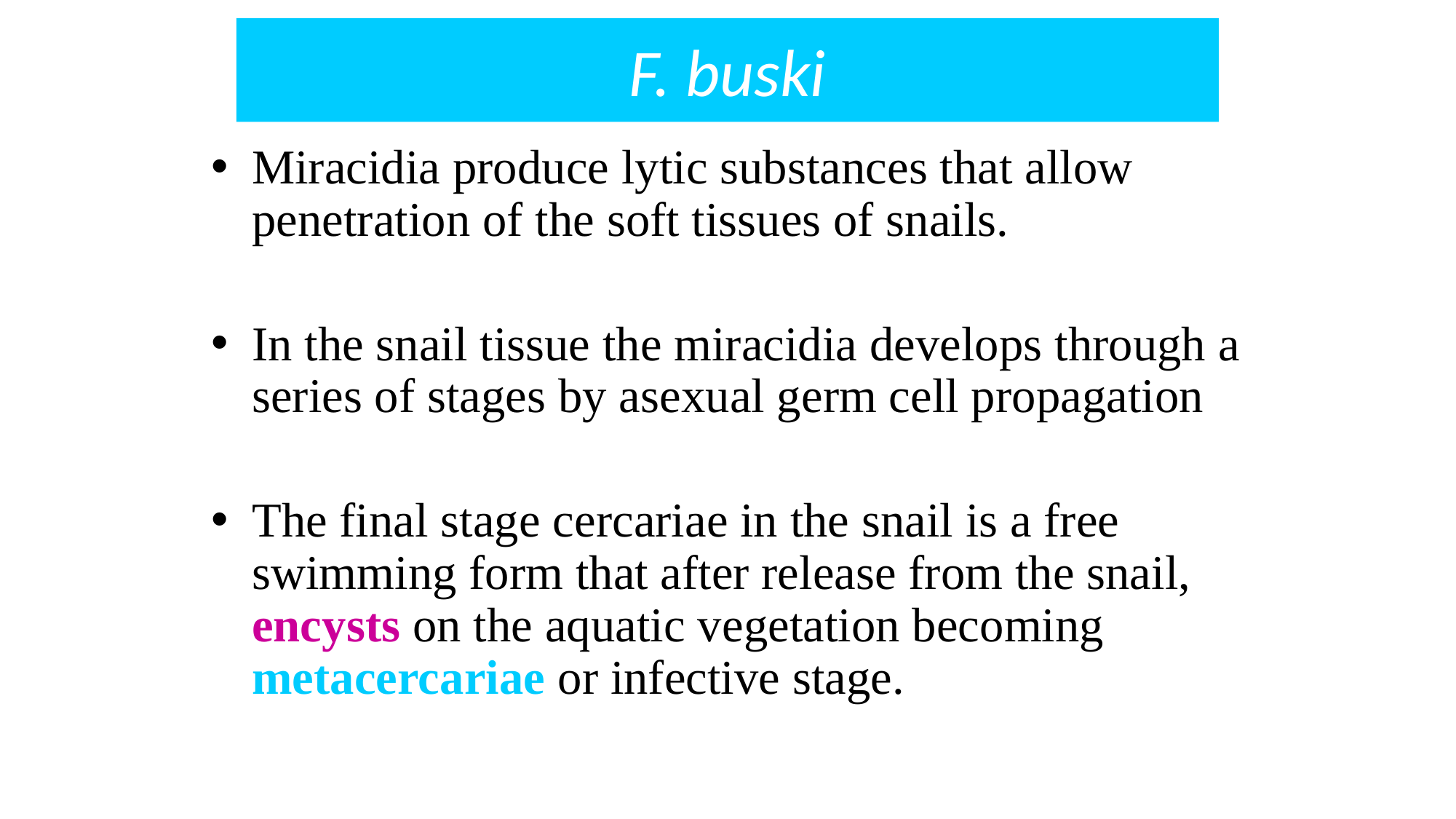

# F. buski
Miracidia produce lytic substances that allow penetration of the soft tissues of snails.

In the snail tissue the miracidia develops through a series of stages by asexual germ cell propagation

The final stage cercariae in the snail is a free swimming form that after release from the snail, encysts on the aquatic vegetation becoming metacercariae or infective stage.